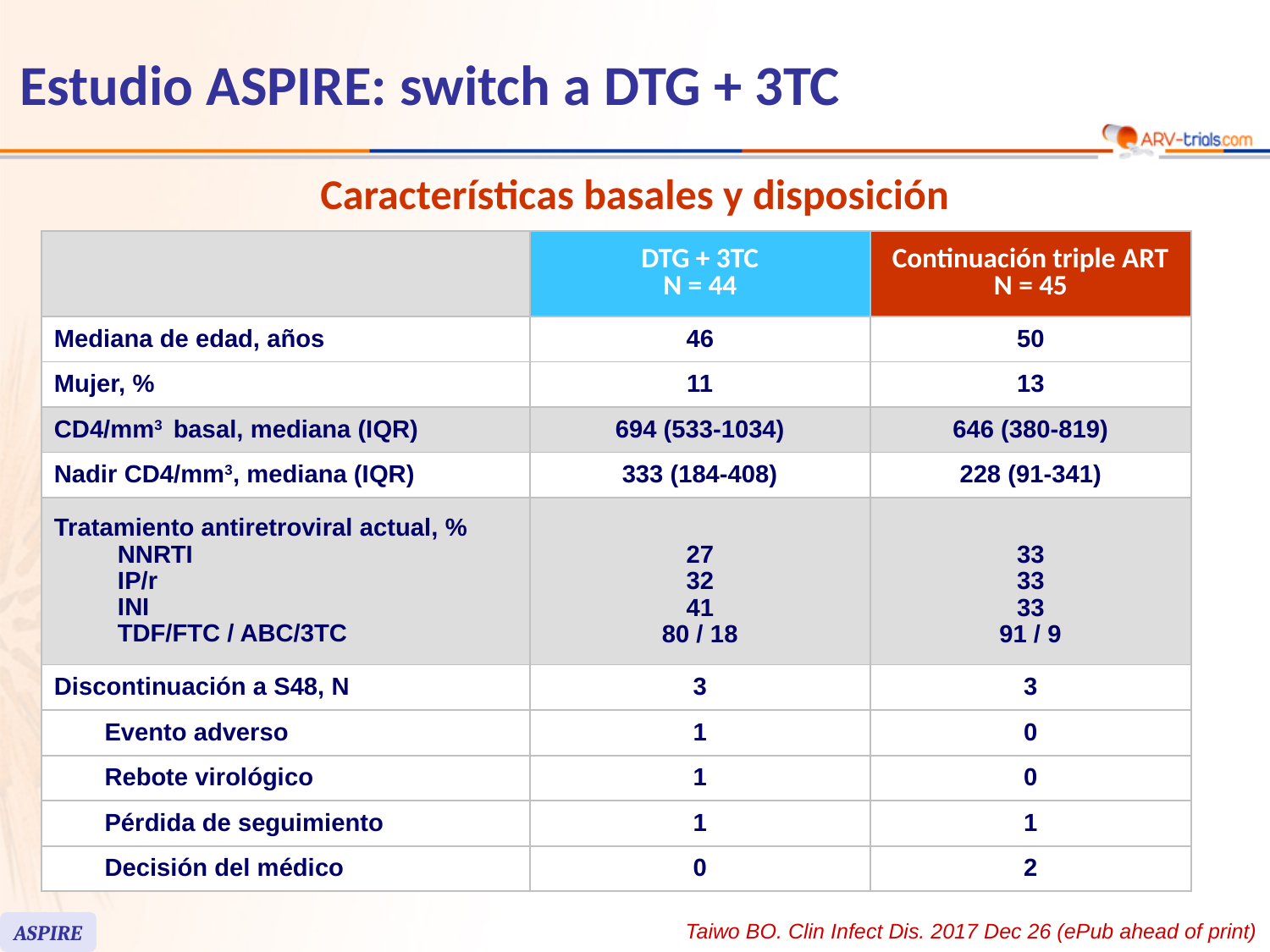

Estudio ASPIRE: switch a DTG + 3TC
Características basales y disposición
|  |  | DTG + 3TC N = 44 | Continuación triple ART N = 45 |
| --- | --- | --- | --- |
| Mediana de edad, años |  | 46 | 50 |
| Mujer, % |  | 11 | 13 |
| CD4/mm3 basal, mediana (IQR) |  | 694 (533-1034) | 646 (380-819) |
| Nadir CD4/mm3, mediana (IQR) |  | 333 (184-408) | 228 (91-341) |
| Tratamiento antiretroviral actual, % NNRTI IP/r INI TDF/FTC / ABC/3TC |  | 27 32 41 80 / 18 | 33 33 33 91 / 9 |
| Discontinuación a S48, N |  | 3 | 3 |
|  | Evento adverso | 1 | 0 |
|  | Rebote virológico | 1 | 0 |
|  | Pérdida de seguimiento | 1 | 1 |
|  | Decisión del médico | 0 | 2 |
Taiwo BO. Clin Infect Dis. 2017 Dec 26 (ePub ahead of print)
ASPIRE